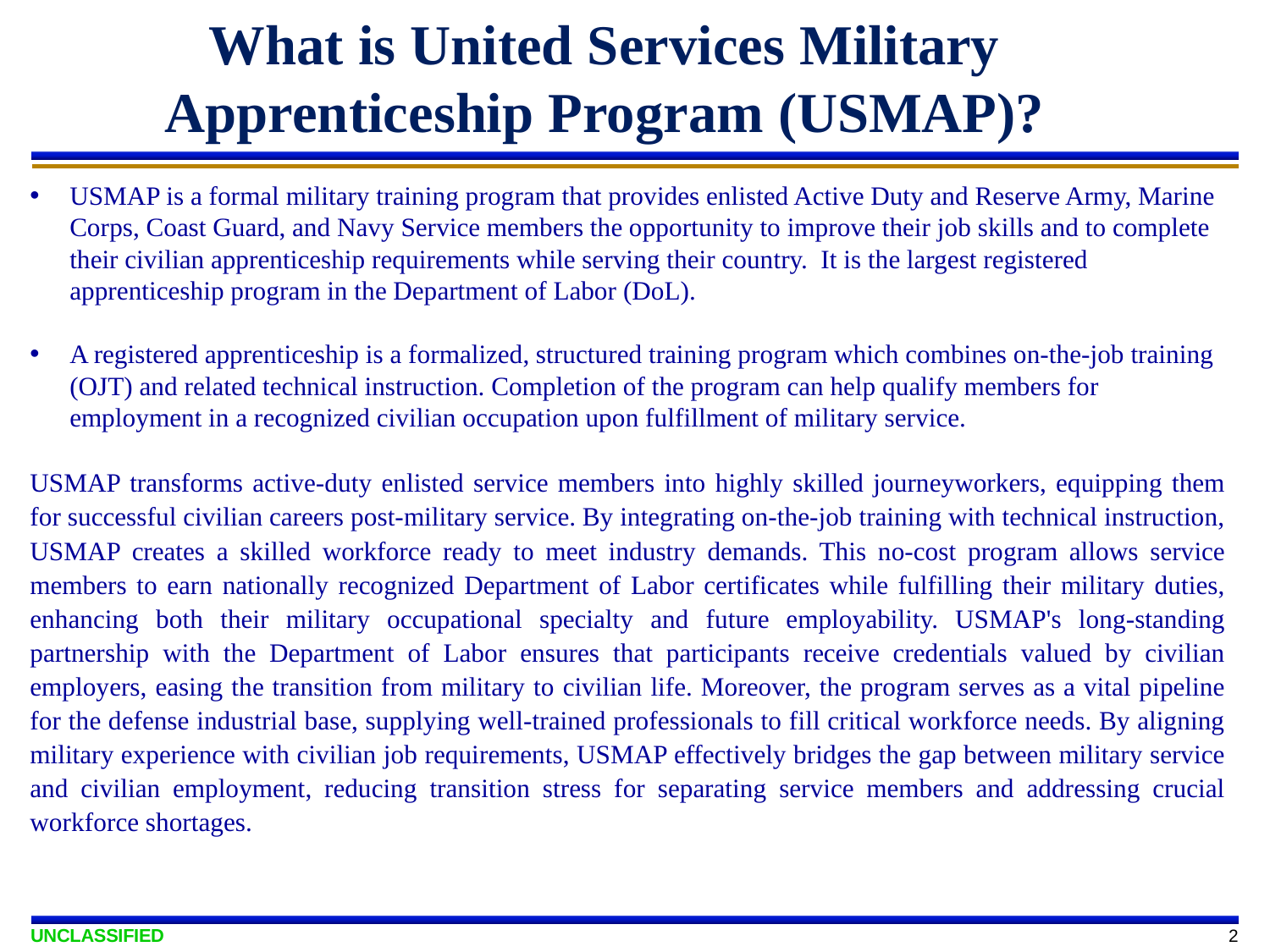

# What is United Services Military Apprenticeship Program (USMAP)?
USMAP is a formal military training program that provides enlisted Active Duty and Reserve Army, Marine Corps, Coast Guard, and Navy Service members the opportunity to improve their job skills and to complete their civilian apprenticeship requirements while serving their country.  It is the largest registered apprenticeship program in the Department of Labor (DoL).

A registered apprenticeship is a formalized, structured training program which combines on-the-job training (OJT) and related technical instruction. Completion of the program can help qualify members for employment in a recognized civilian occupation upon fulfillment of military service.

USMAP transforms active-duty enlisted service members into highly skilled journeyworkers, equipping them for successful civilian careers post-military service. By integrating on-the-job training with technical instruction, USMAP creates a skilled workforce ready to meet industry demands. This no-cost program allows service members to earn nationally recognized Department of Labor certificates while fulfilling their military duties, enhancing both their military occupational specialty and future employability. USMAP's long-standing partnership with the Department of Labor ensures that participants receive credentials valued by civilian employers, easing the transition from military to civilian life. Moreover, the program serves as a vital pipeline for the defense industrial base, supplying well-trained professionals to fill critical workforce needs. By aligning military experience with civilian job requirements, USMAP effectively bridges the gap between military service and civilian employment, reducing transition stress for separating service members and addressing crucial workforce shortages.
UNCLASSIFIED
2